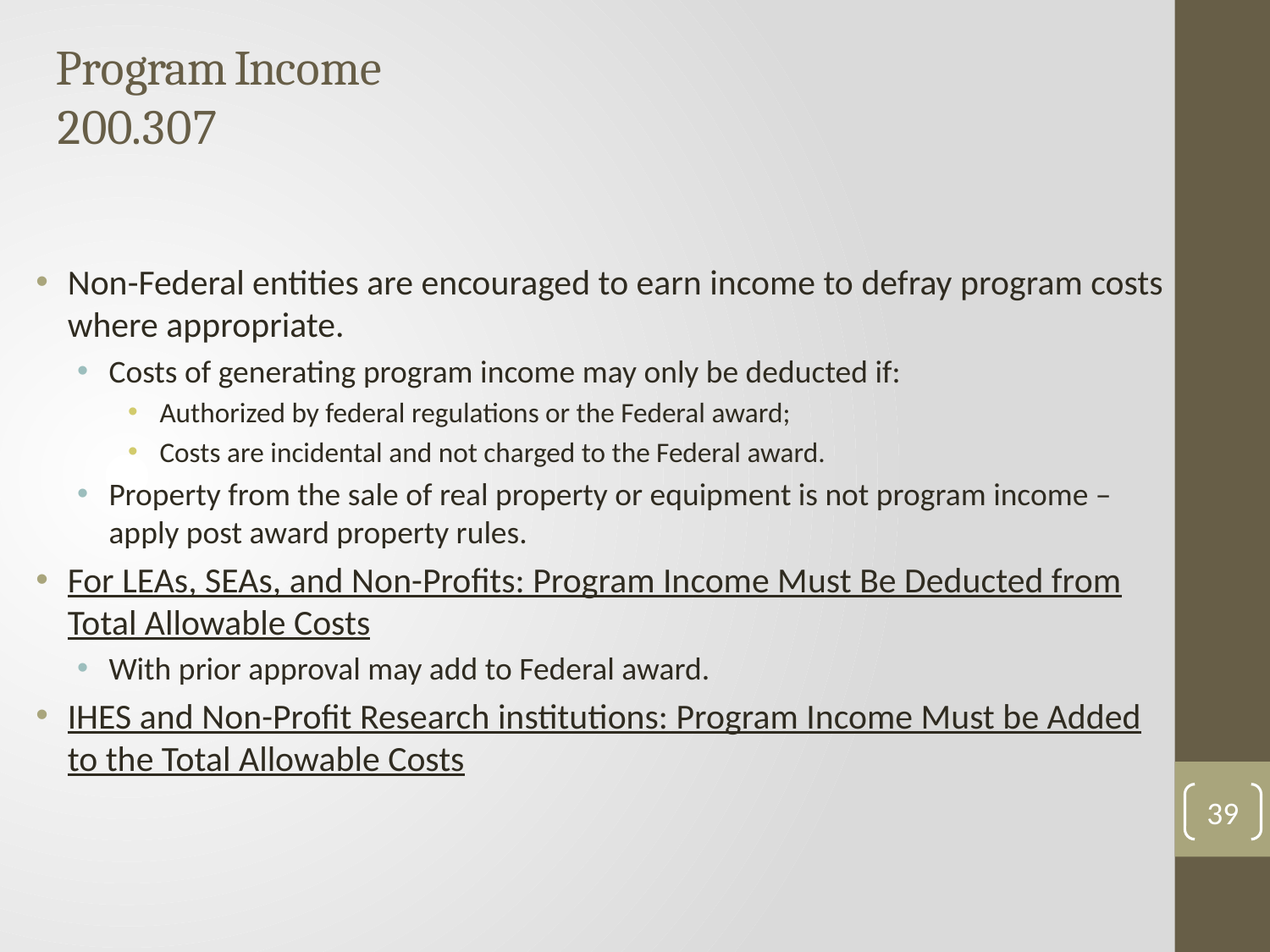

# Program Income 200.307
Non-Federal entities are encouraged to earn income to defray program costs where appropriate.
Costs of generating program income may only be deducted if:
Authorized by federal regulations or the Federal award;
Costs are incidental and not charged to the Federal award.
Property from the sale of real property or equipment is not program income – apply post award property rules.
For LEAs, SEAs, and Non-Profits: Program Income Must Be Deducted from Total Allowable Costs
With prior approval may add to Federal award.
IHES and Non-Profit Research institutions: Program Income Must be Added to the Total Allowable Costs
39